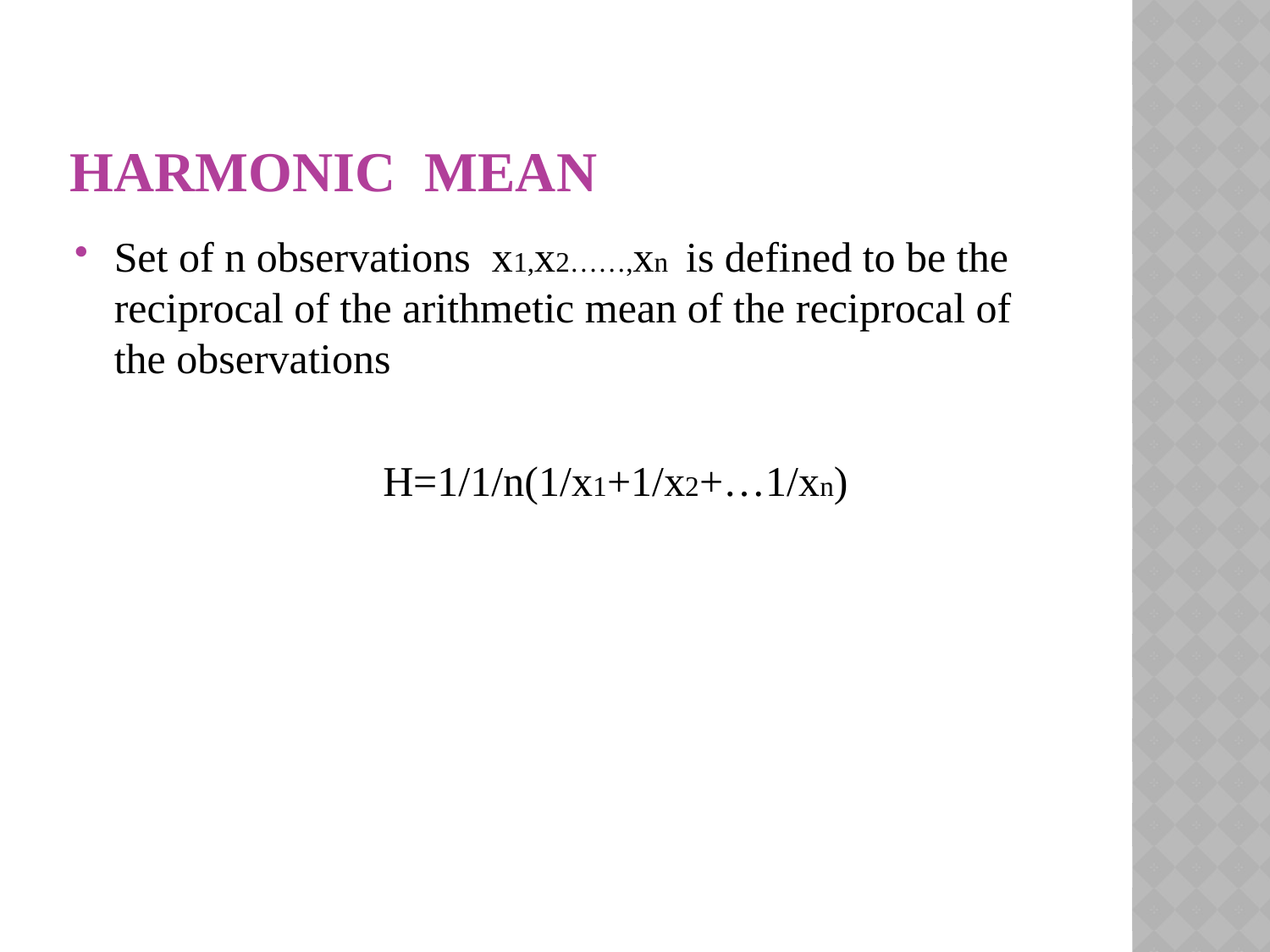

# HARMONIC  MEAN
Set of n observations  x1,x2……,xn  is defined to be the reciprocal of the arithmetic mean of the reciprocal of the observations

                             H=1/1/n(1/x1+1/x2+…1/xn)